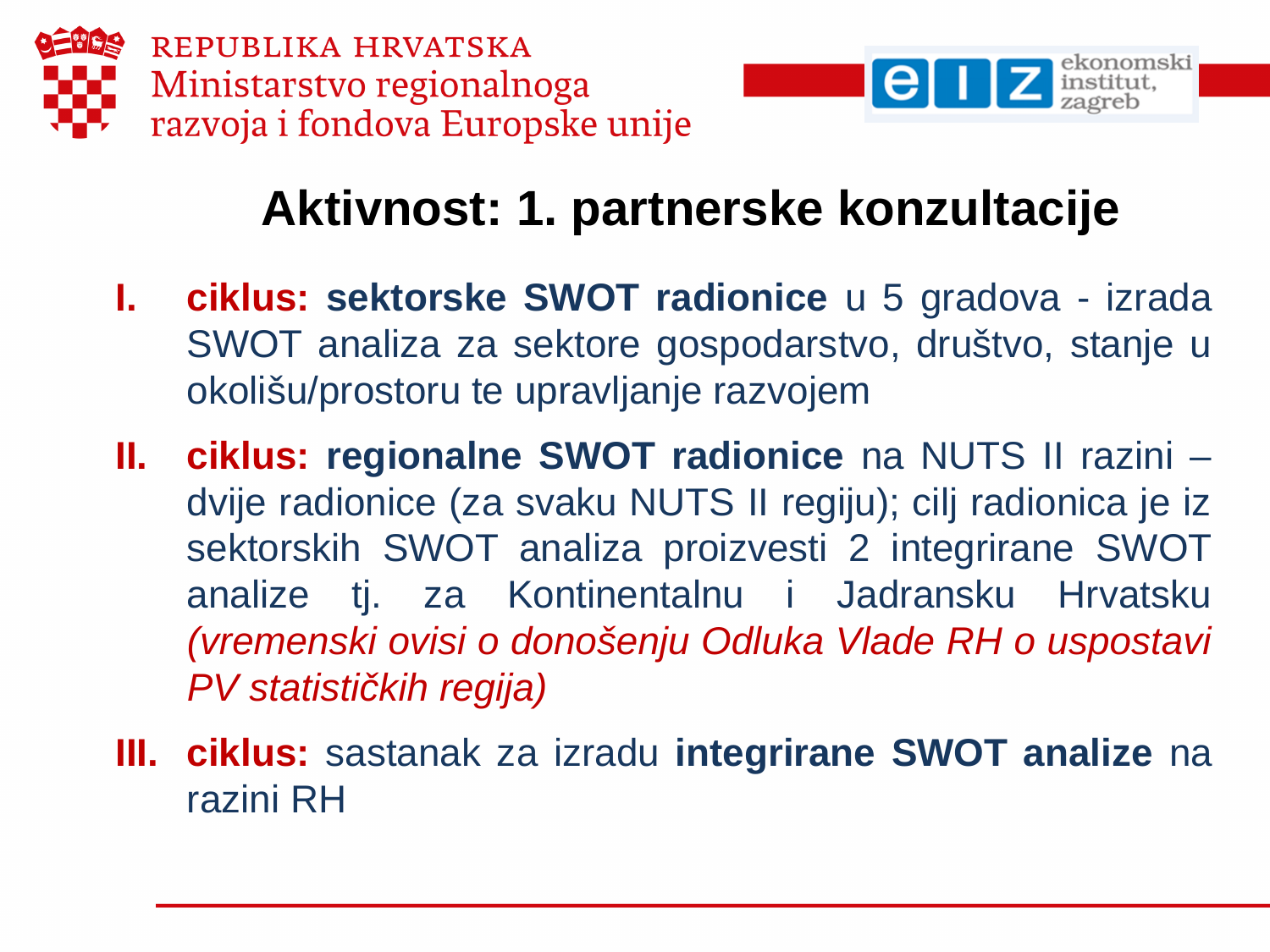

# Aktivnost: 1. partnerske konzultacije
ciklus: sektorske SWOT radionice u 5 gradova - izrada SWOT analiza za sektore gospodarstvo, društvo, stanje u okolišu/prostoru te upravljanje razvojem
ciklus: regionalne SWOT radionice na NUTS II razini – dvije radionice (za svaku NUTS II regiju); cilj radionica je iz sektorskih SWOT analiza proizvesti 2 integrirane SWOT analize tj. za Kontinentalnu i Jadransku Hrvatsku (vremenski ovisi o donošenju Odluka Vlade RH o uspostavi PV statističkih regija)
ciklus: sastanak za izradu integrirane SWOT analize na razini RH